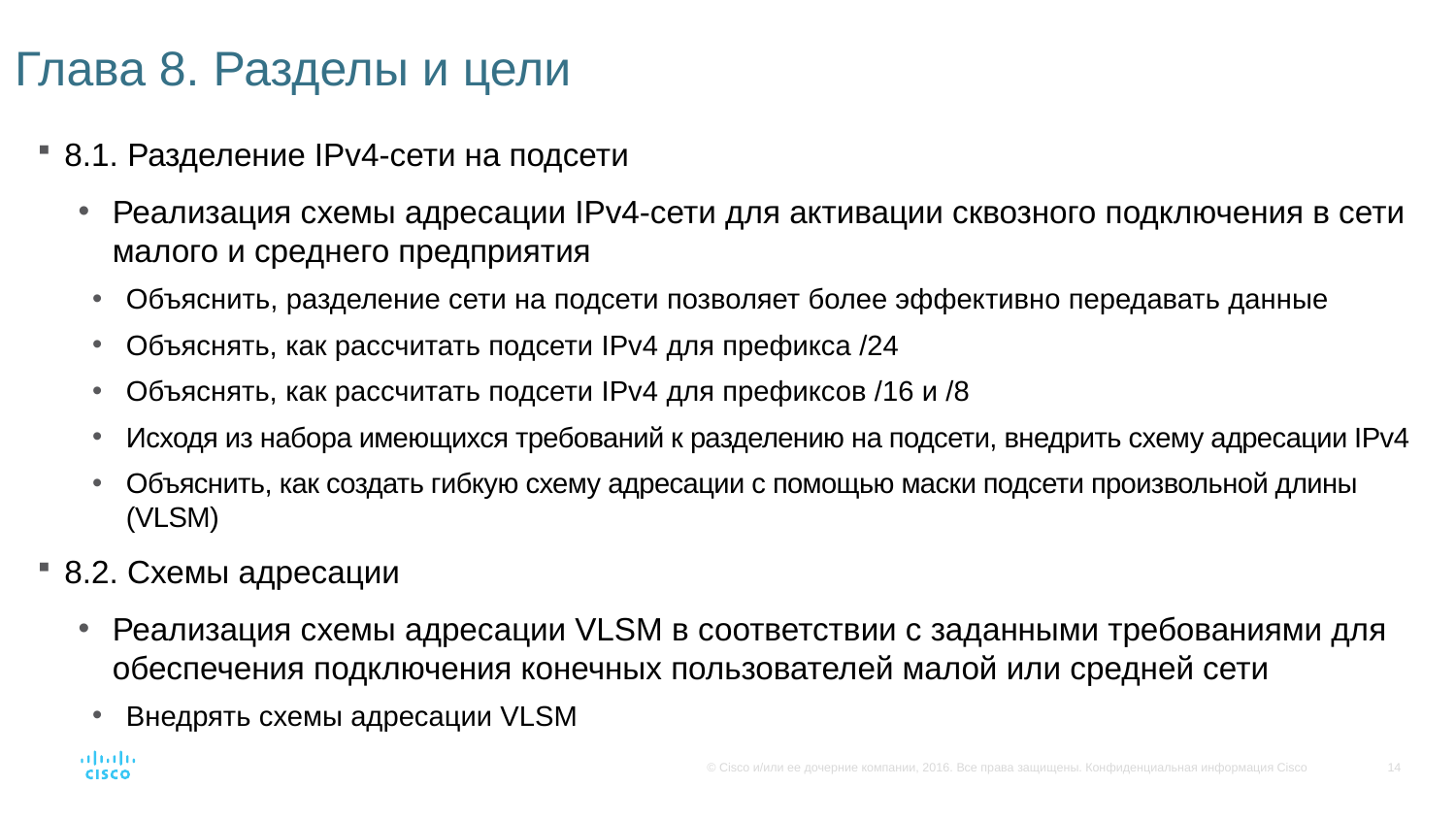

# Глава 8. Разделы и цели
8.1. Разделение IPv4-сети на подсети
Реализация схемы адресации IPv4-сети для активации сквозного подключения в сети малого и среднего предприятия
Объяснить, разделение сети на подсети позволяет более эффективно передавать данные
Объяснять, как рассчитать подсети IPv4 для префикса /24
Объяснять, как рассчитать подсети IPv4 для префиксов /16 и /8
Исходя из набора имеющихся требований к разделению на подсети, внедрить схему адресации IPv4
Объяснить, как создать гибкую схему адресации с помощью маски подсети произвольной длины (VLSM)
8.2. Схемы адресации
Реализация схемы адресации VLSM в соответствии с заданными требованиями для обеспечения подключения конечных пользователей малой или средней сети
Внедрять схемы адресации VLSM